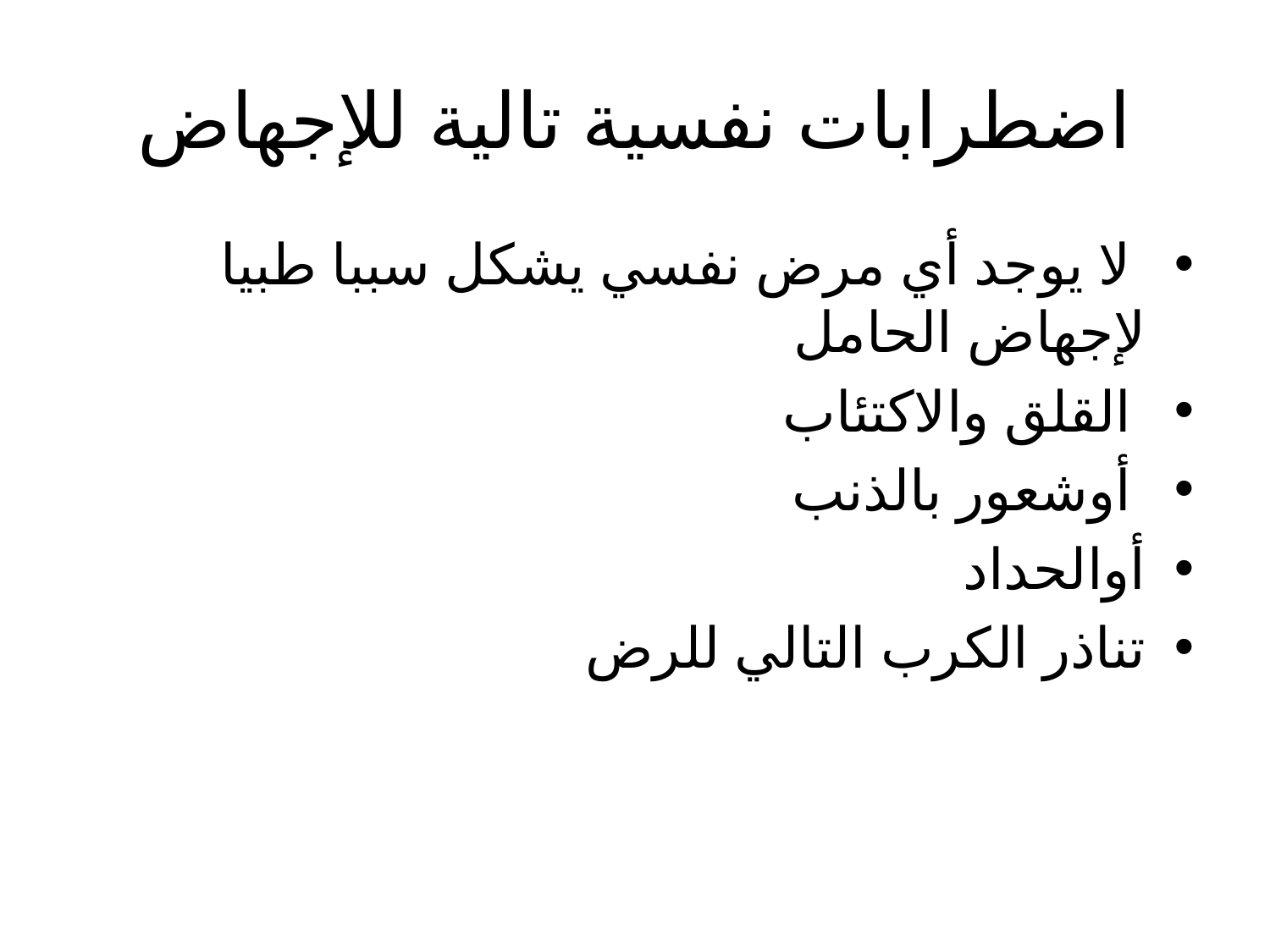

# اضطرابات نفسية تالية للإجهاض
 لا يوجد أي مرض نفسي يشكل سببا طبيا لإجهاض الحامل
 القلق والاكتئاب
 أوشعور بالذنب
أوالحداد
تناذر الكرب التالي للرض